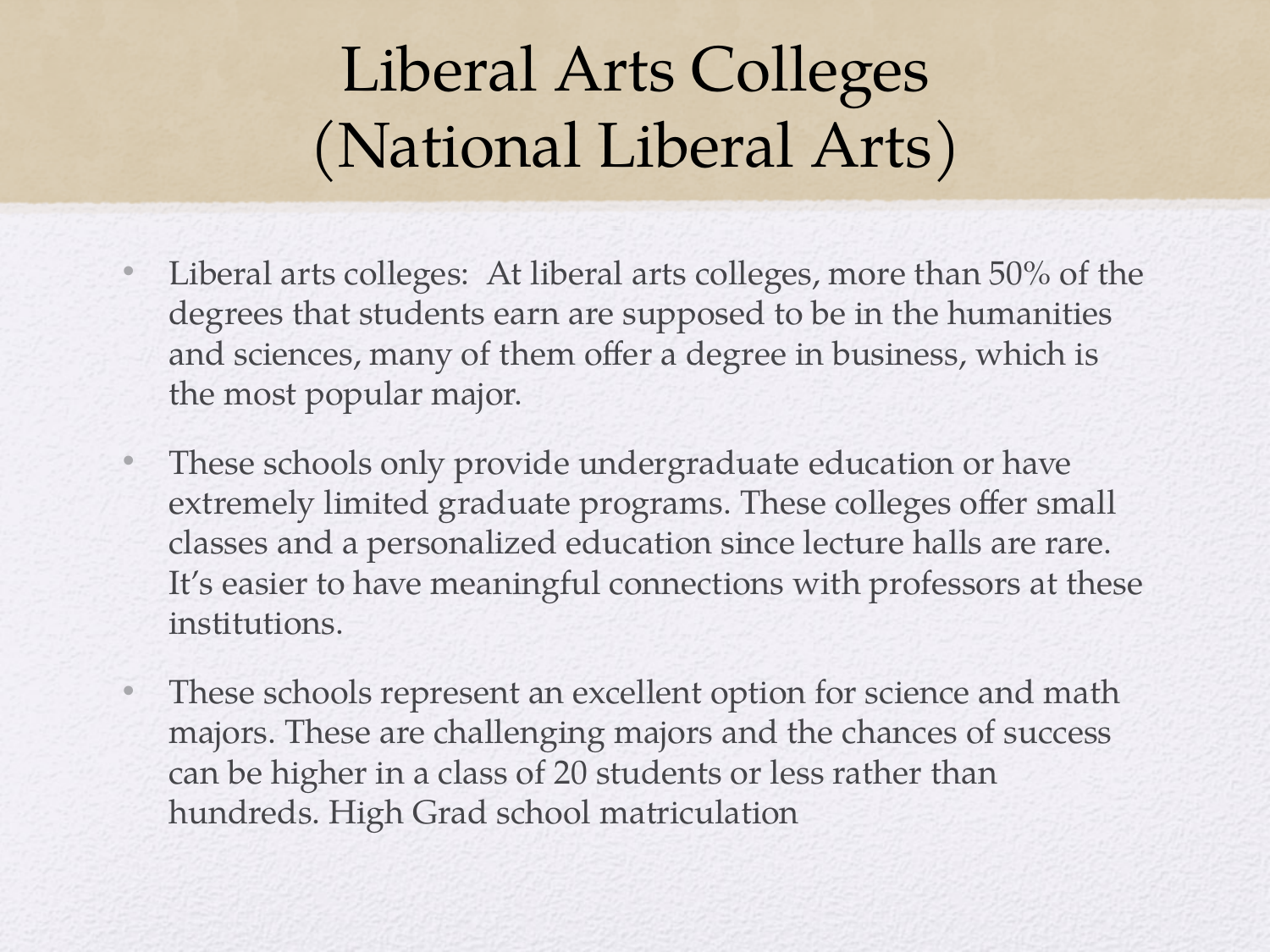

# Liberal Arts Colleges (National Liberal Arts)
Liberal arts colleges:  At liberal arts colleges, more than 50% of the degrees that students earn are supposed to be in the humanities and sciences, many of them offer a degree in business, which is the most popular major.
These schools only provide undergraduate education or have extremely limited graduate programs. These colleges offer small classes and a personalized education since lecture halls are rare. It’s easier to have meaningful connections with professors at these institutions.
These schools represent an excellent option for science and math majors. These are challenging majors and the chances of success can be higher in a class of 20 students or less rather than hundreds. High Grad school matriculation